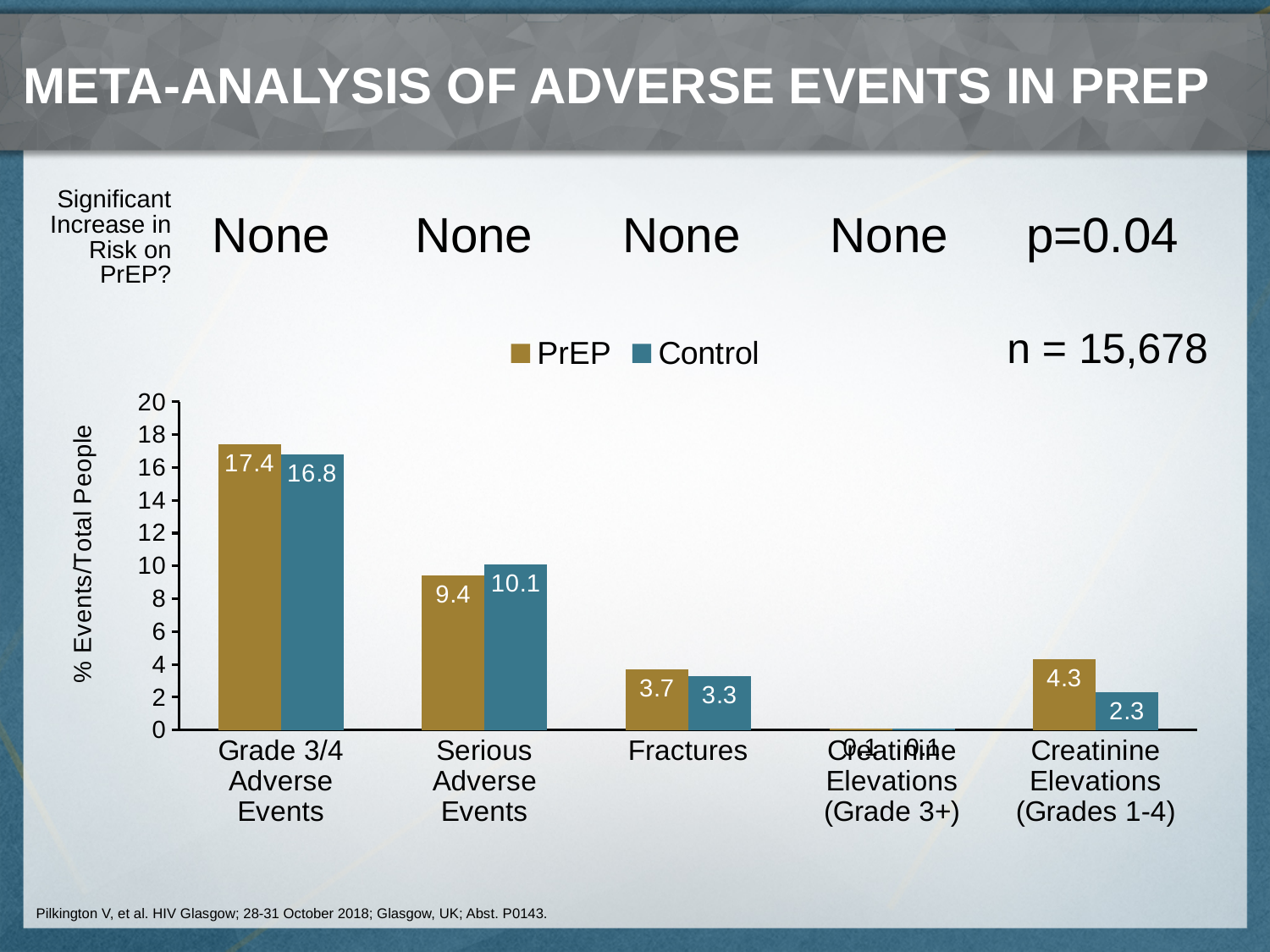

# Meta-Analysis of Adverse events in PrEP
Significant Increase in Risk on PrEP?
None
None
None
None
p=0.04

### Chart

| Category | PrEP | Control |
|---|---|---|
| Grade 3/4 Adverse Events | 17.4 | 16.8 |
| Serious Adverse Events | 9.4 | 10.1 |
| Fractures | 3.7 | 3.3 |
| Creatinine Elevations (Grade 3+) | 0.1 | 0.1 |
| Creatinine Elevations (Grades 1-4) | 4.3 | 2.3 |
n = 15,678
Pilkington V, et al. HIV Glasgow; 28-31 October 2018; Glasgow, UK; Abst. P0143.